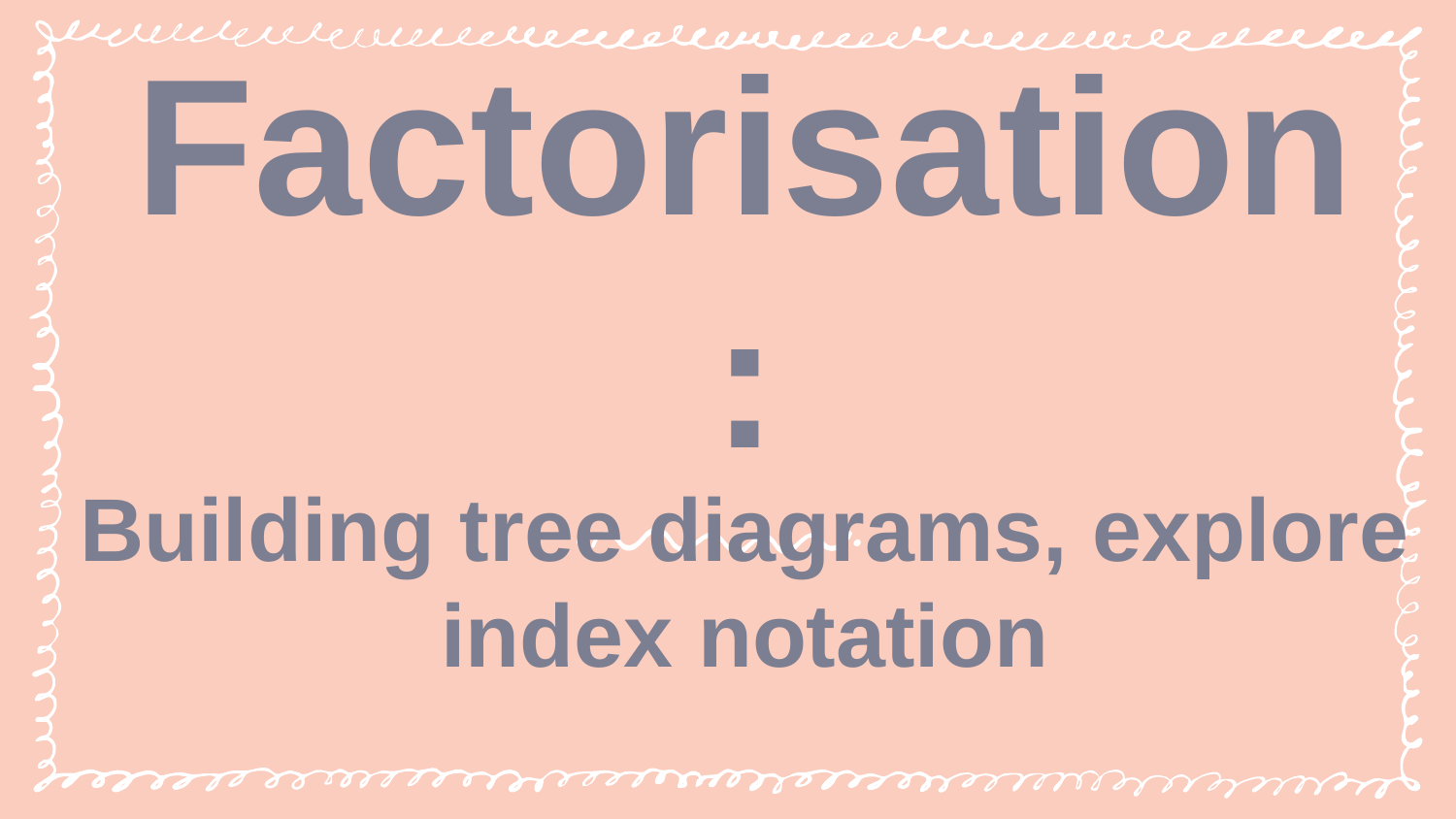

# Prime Factorisation:
Building tree diagrams, explore index notation